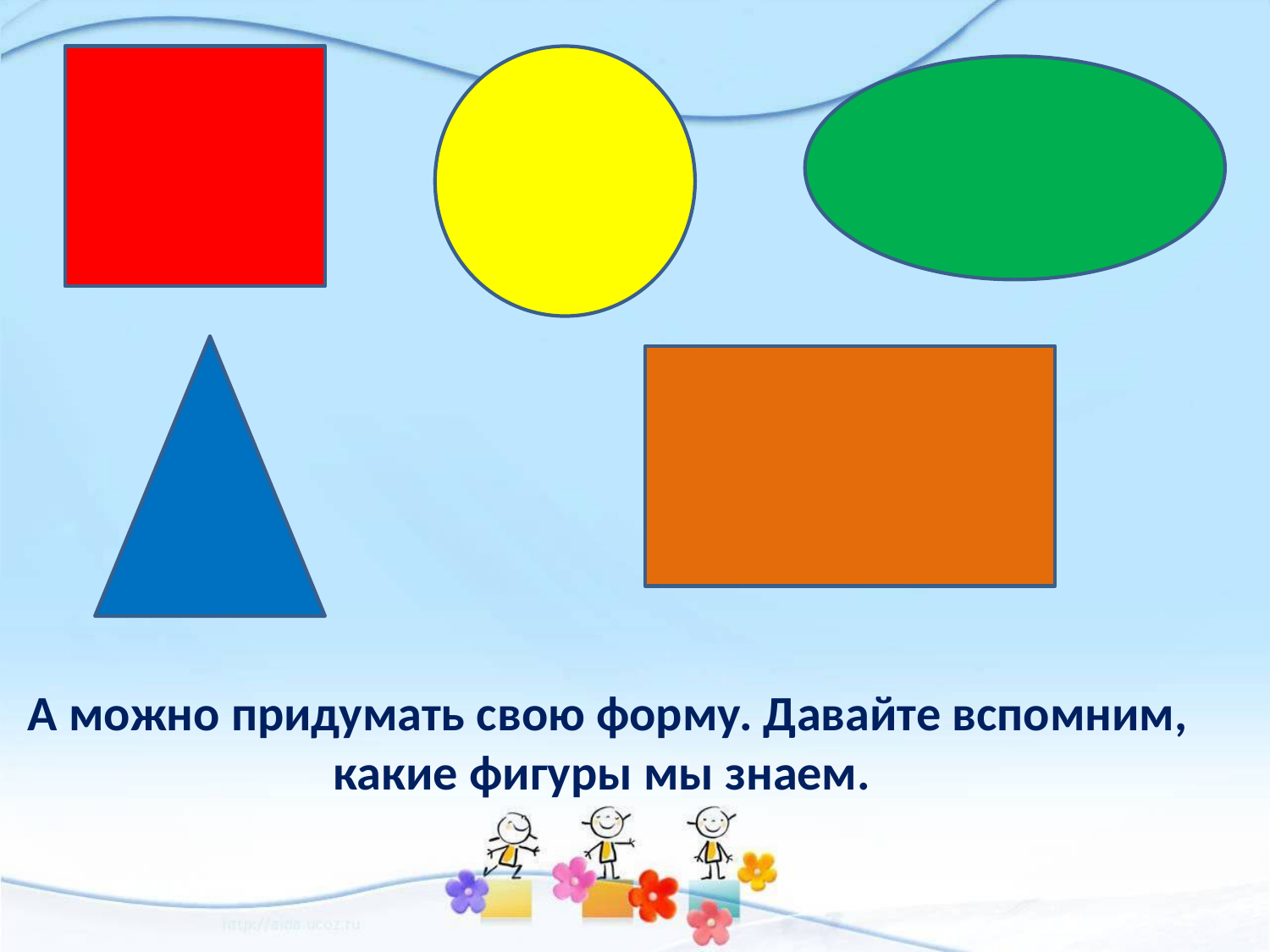

А можно придумать свою форму. Давайте вспомним, какие фигуры мы знаем.